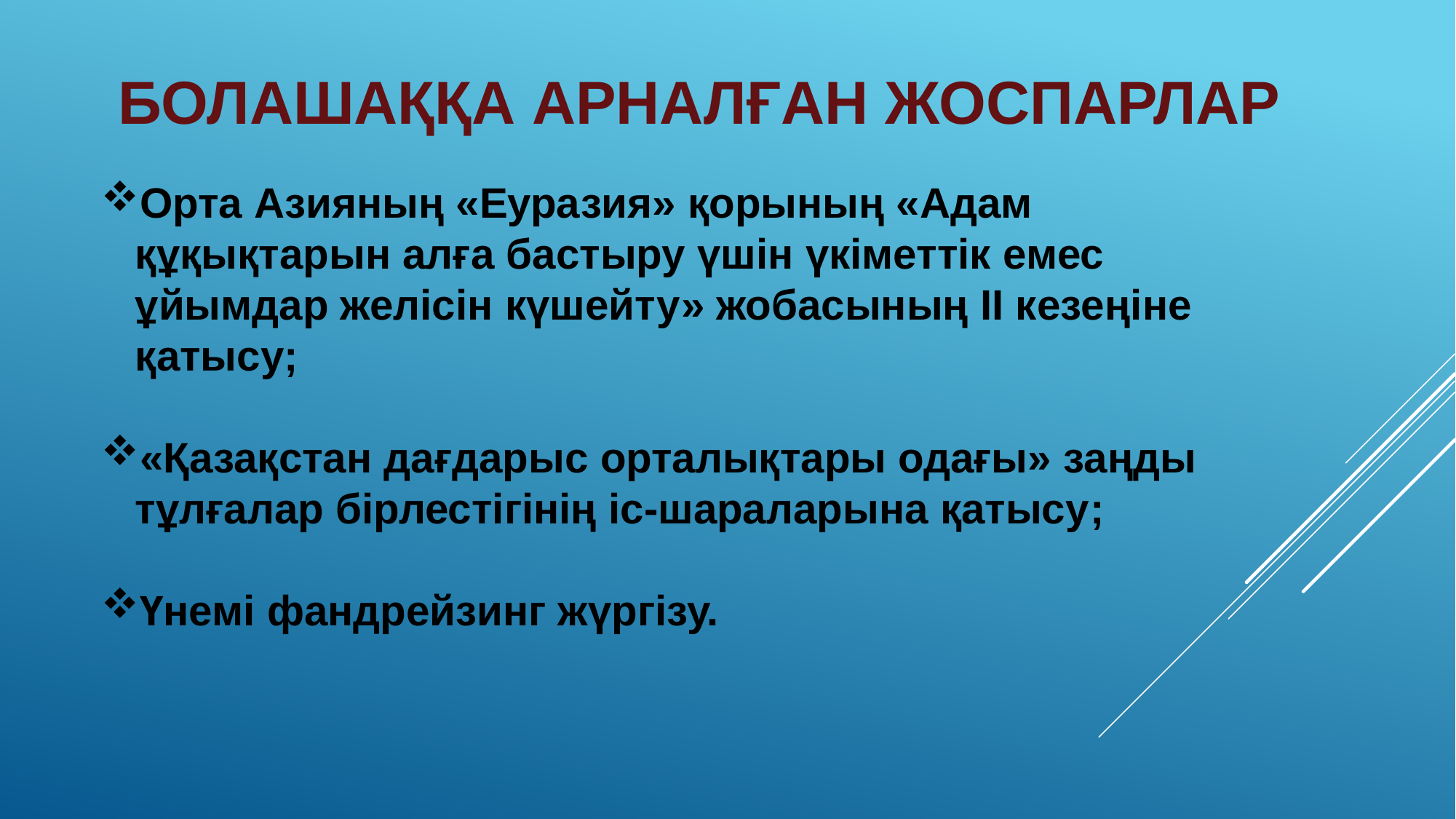

БОЛАШАҚҚА АРНАЛҒАН ЖОСПАРЛАР

Орта Азияның «Еуразия» қорының «Адам құқықтарын алға бастыру үшін үкіметтік емес ұйымдар желісін күшейту» жобасының ІІ кезеңіне қатысу;

«Қазақстан дағдарыс орталықтары одағы» заңды тұлғалар бірлестігінің іс-шараларына қатысу;

Үнемі фандрейзинг жүргізу.